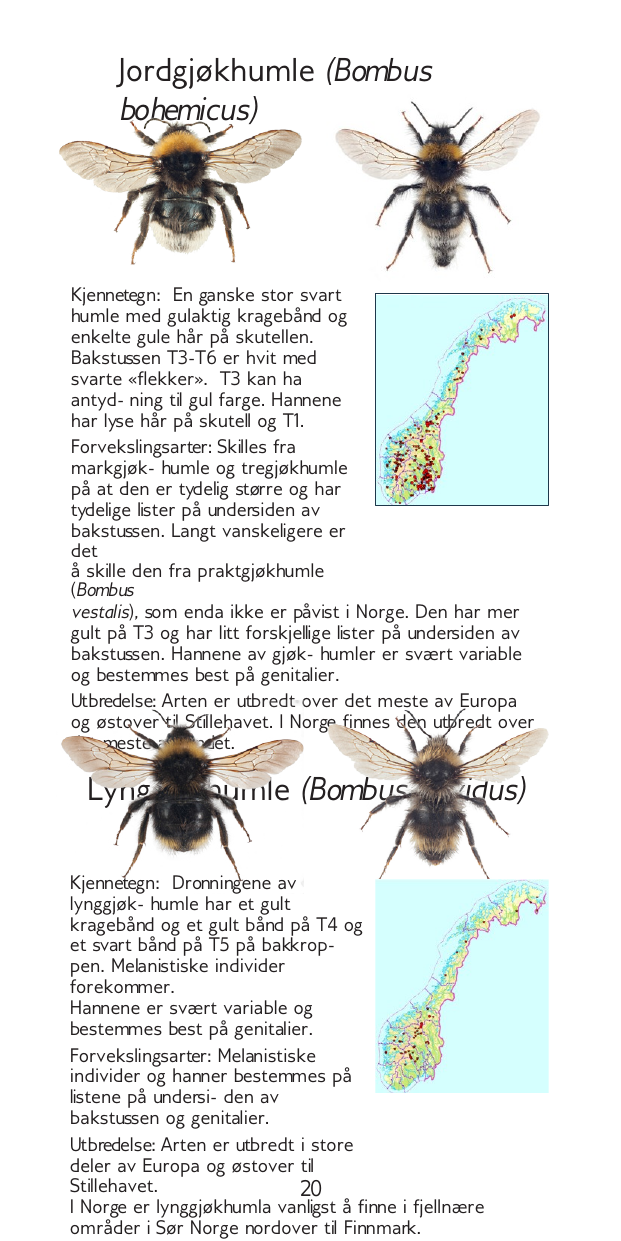

Jordgjøkhumle (Bombus bohemicus)

Kjennetegn:  En ganske stor svart humle med gulaktig kragebånd og enkelte gule hår på skutellen. Bakstussen T3-T6 er hvit med svarte «flekker».  T3 kan ha antyd- ning til gul farge. Hannene har lyse hår på skutell og T1.
Forvekslingsarter: Skilles fra markgjøk- humle og tregjøkhumle på at den er tydelig større og har tydelige lister på undersiden av bakstussen. Langt vanskeligere er det
å skille den fra praktgjøkhumle (Bombus
vestalis), som enda ikke er påvist i Norge. Den har mer gult på T3 og har litt forskjellige lister på undersiden av bakstussen. Hannene av gjøk- humler er svært variable og bestemmes best på genitalier.
Utbredelse: Arten er utbredt over det meste av Europa og østover til Stillehavet. I Norge finnes den utbredt over det meste av landet.

Lynggjøkhumle (Bombus flavidus)

Kjennetegn:  Dronningene av lynggjøk- humle har et gult kragebånd og et gult bånd på T4 og et svart bånd på T5 på bakkrop- pen. Melanistiske individer forekommer.
Hannene er svært variable og bestemmes best på genitalier.
Forvekslingsarter: Melanistiske individer og hanner bestemmes på listene på undersi- den av bakstussen og genitalier.
Utbredelse: Arten er utbredt i store deler av Europa og østover til Stillehavet.
I Norge er lynggjøkhumla vanligst å finne i fjellnære områder i Sør Norge nordover til Finnmark.

20